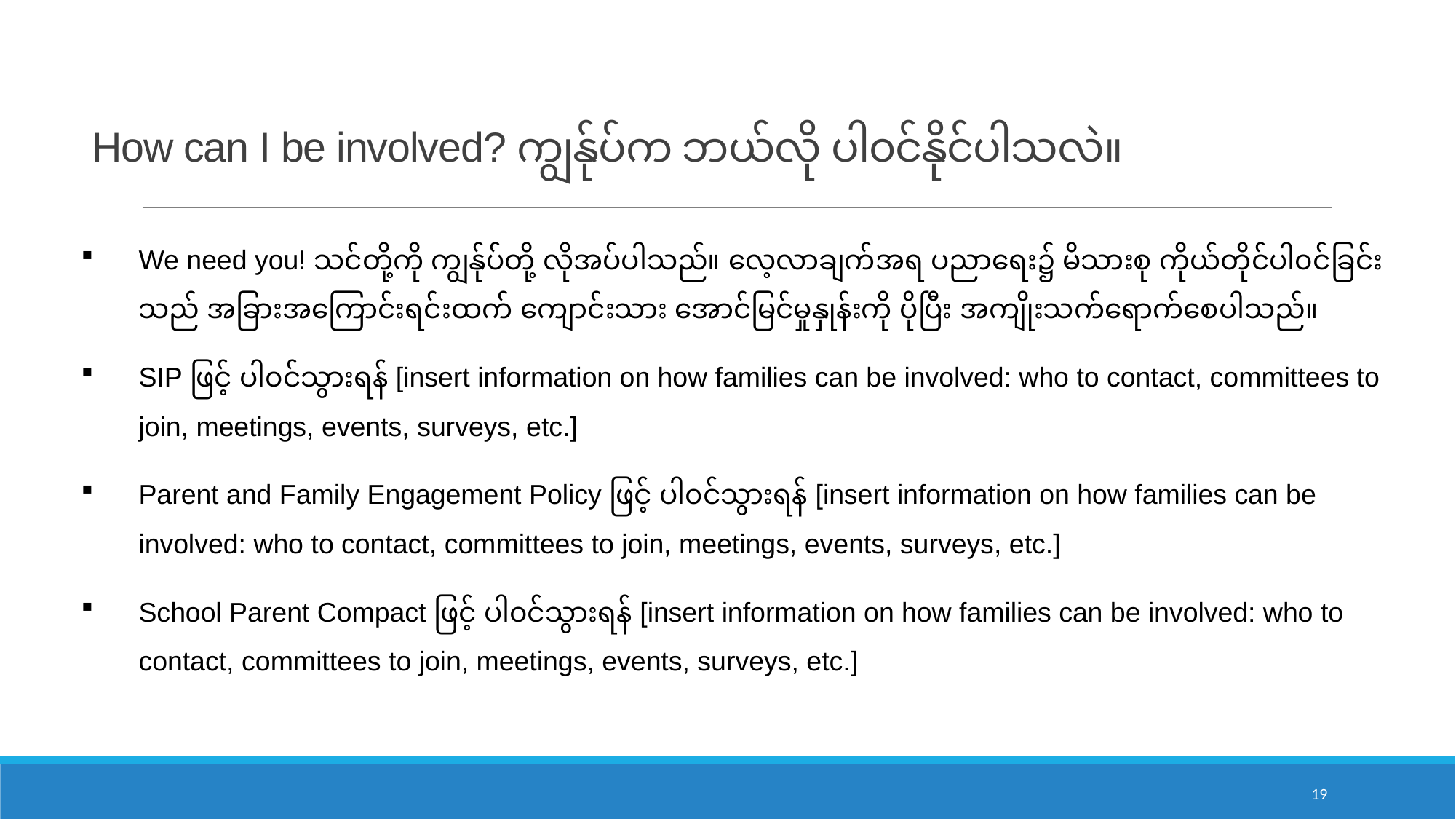

# How can I be involved? ကျွန်ုပ်က ဘယ်လို ပါ၀င်နိုင်ပါသလဲ။
We need you! သင်တို့ကို ကျွန်ုပ်တို့ လိုအပ်ပါသည်။ လေ့လာချက်အရ ပညာရေး၌ မိသားစု ကိုယ်တိုင်ပါ၀င်ခြင်းသည် အခြားအကြောင်းရင်းထက် ကျောင်းသား အောင်မြင်မှုနှုန်းကို ပိုပြီး အကျိုးသက်ရောက်စေပါသည်။
SIP ဖြင့် ပါ၀င်သွားရန် [insert information on how families can be involved: who to contact, committees to join, meetings, events, surveys, etc.]
Parent and Family Engagement Policy ဖြင့် ပါ၀င်သွားရန် [insert information on how families can be involved: who to contact, committees to join, meetings, events, surveys, etc.]
School Parent Compact ဖြင့် ပါ၀င်သွားရန် [insert information on how families can be involved: who to contact, committees to join, meetings, events, surveys, etc.]

19